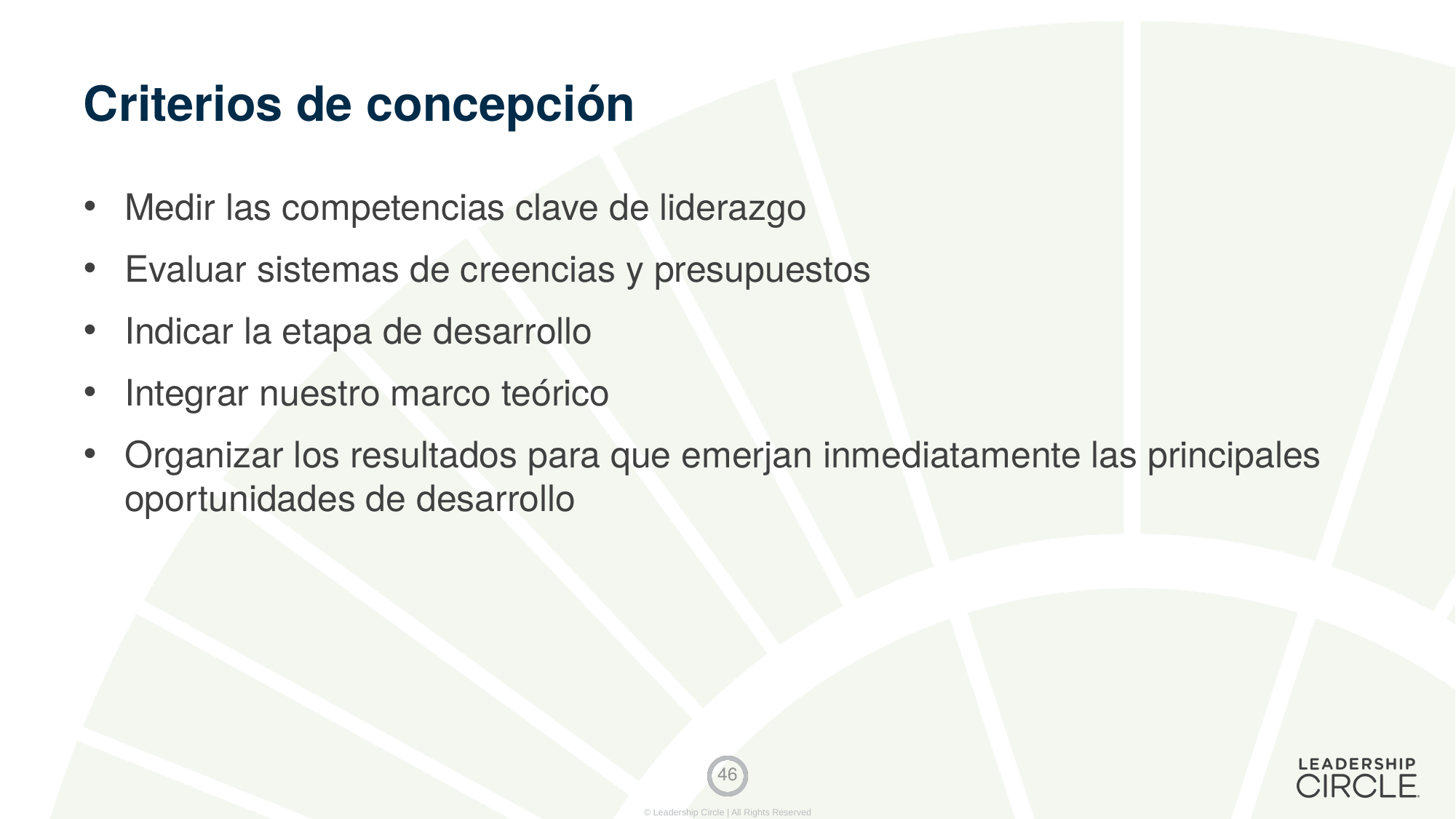

# Criterios de concepción
Medir las competencias clave de liderazgo
Evaluar sistemas de creencias y presupuestos
Indicar la etapa de desarrollo
Integrar nuestro marco teórico
Organizar los resultados para que emerjan inmediatamente las principales oportunidades de desarrollo
46
© Leadership Circle | All Rights Reserved